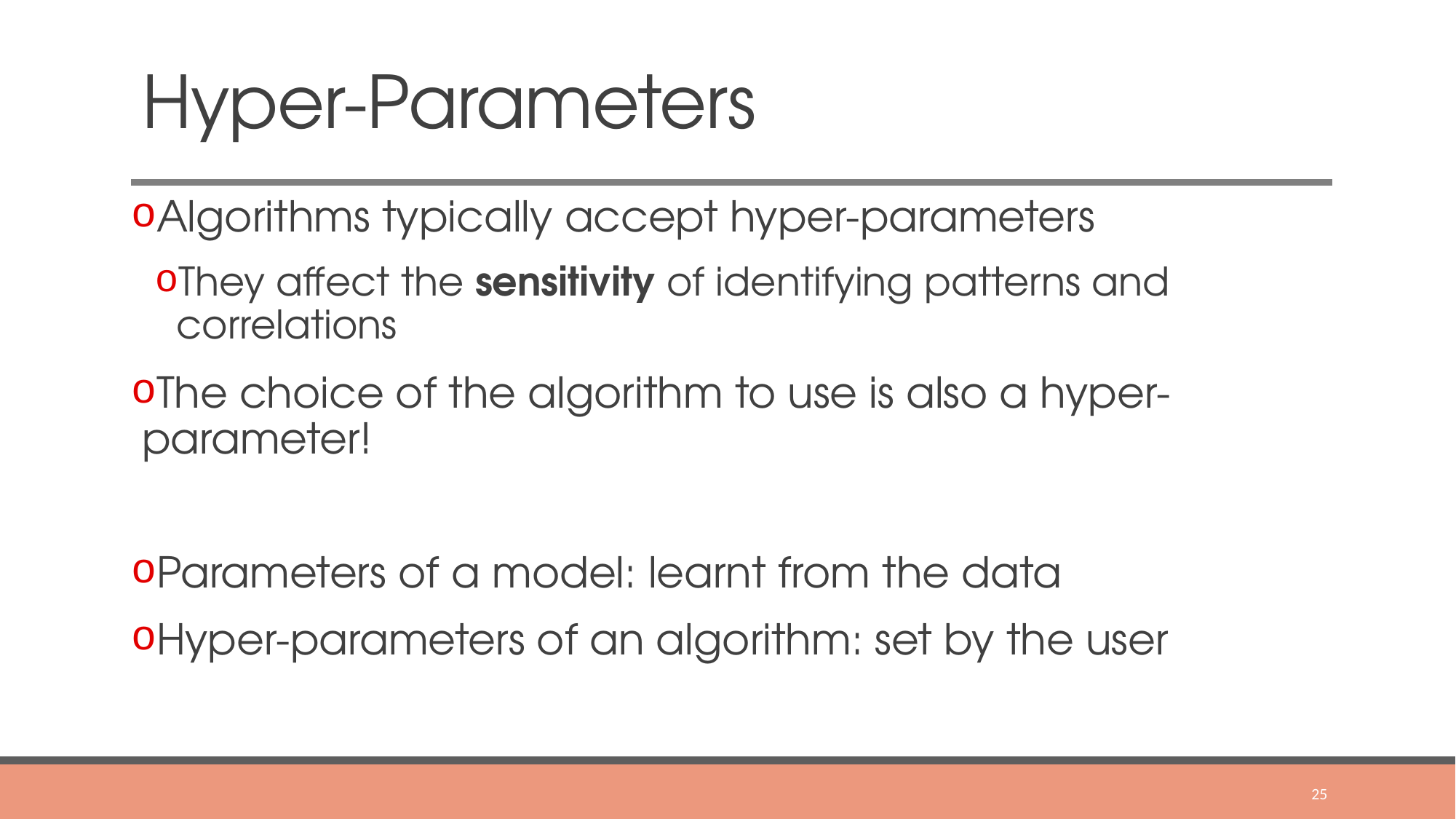

# Hyper-Parameters
Algorithms typically accept hyper-parameters
They affect the sensitivity of identifying patterns and correlations
The choice of the algorithm to use is also a hyper-parameter!

Parameters of a model: learnt from the data
Hyper-parameters of an algorithm: set by the user
25